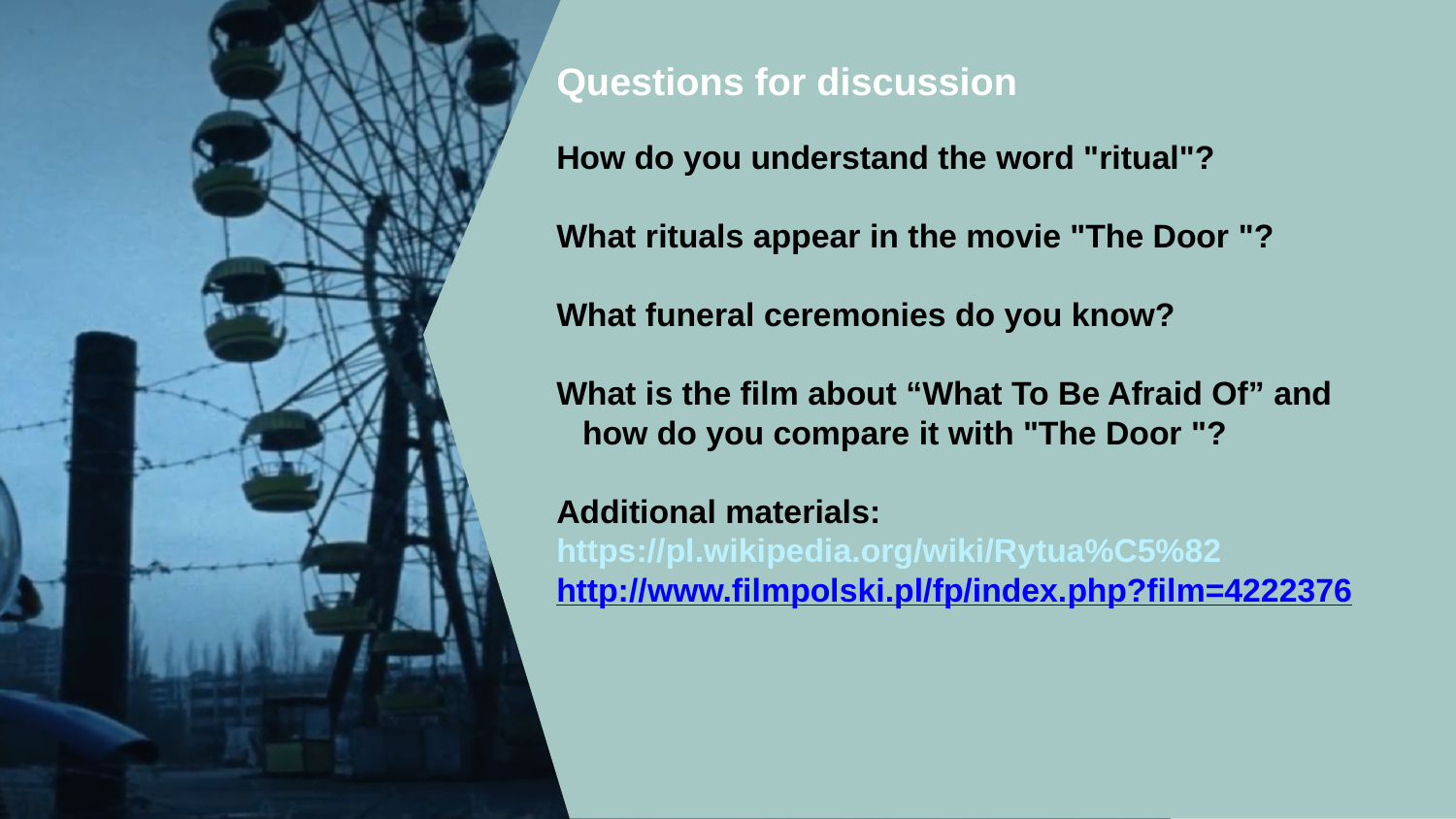

# Questions for discussion

How do you understand the word "ritual"?
What rituals appear in the movie "The Door "?
What funeral ceremonies do you know?
What is the film about “What To Be Afraid Of” and how do you compare it with "The Door "?
Additional materials:
https://pl.wikipedia.org/wiki/Rytua%C5%82
http://www.filmpolski.pl/fp/index.php?film=4222376